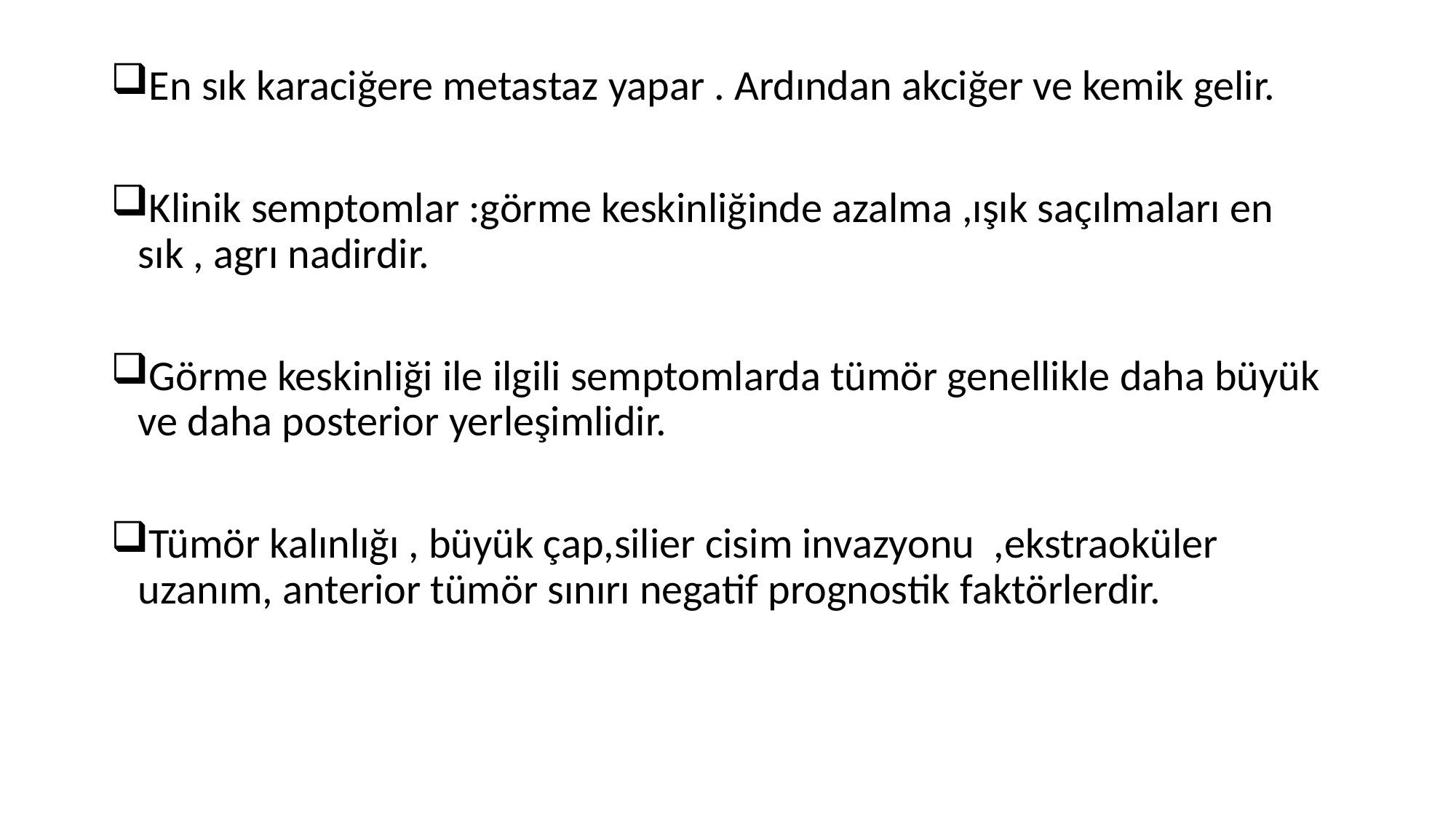

En sık karaciğere metastaz yapar . Ardından akciğer ve kemik gelir.

Klinik semptomlar :görme keskinliğinde azalma ,ışık saçılmaları en sık , agrı nadirdir.

Görme keskinliği ile ilgili semptomlarda tümör genellikle daha büyük ve daha posterior yerleşimlidir.

Tümör kalınlığı , büyük çap,silier cisim invazyonu  ,ekstraoküler uzanım, anterior tümör sınırı negatif prognostik faktörlerdir.